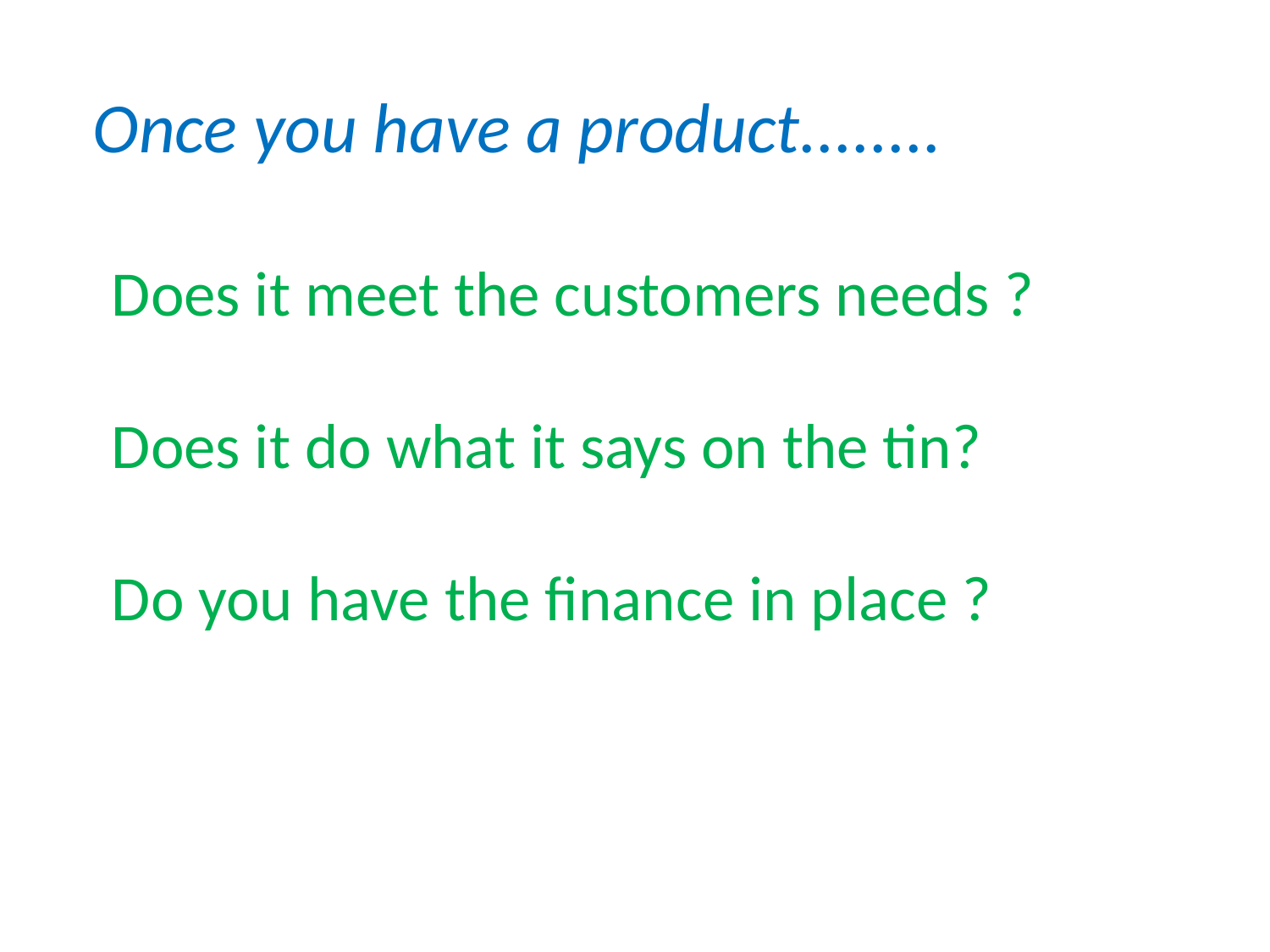

Once you have a product........
Does it meet the customers needs ?

Does it do what it says on the tin?

Do you have the finance in place ?